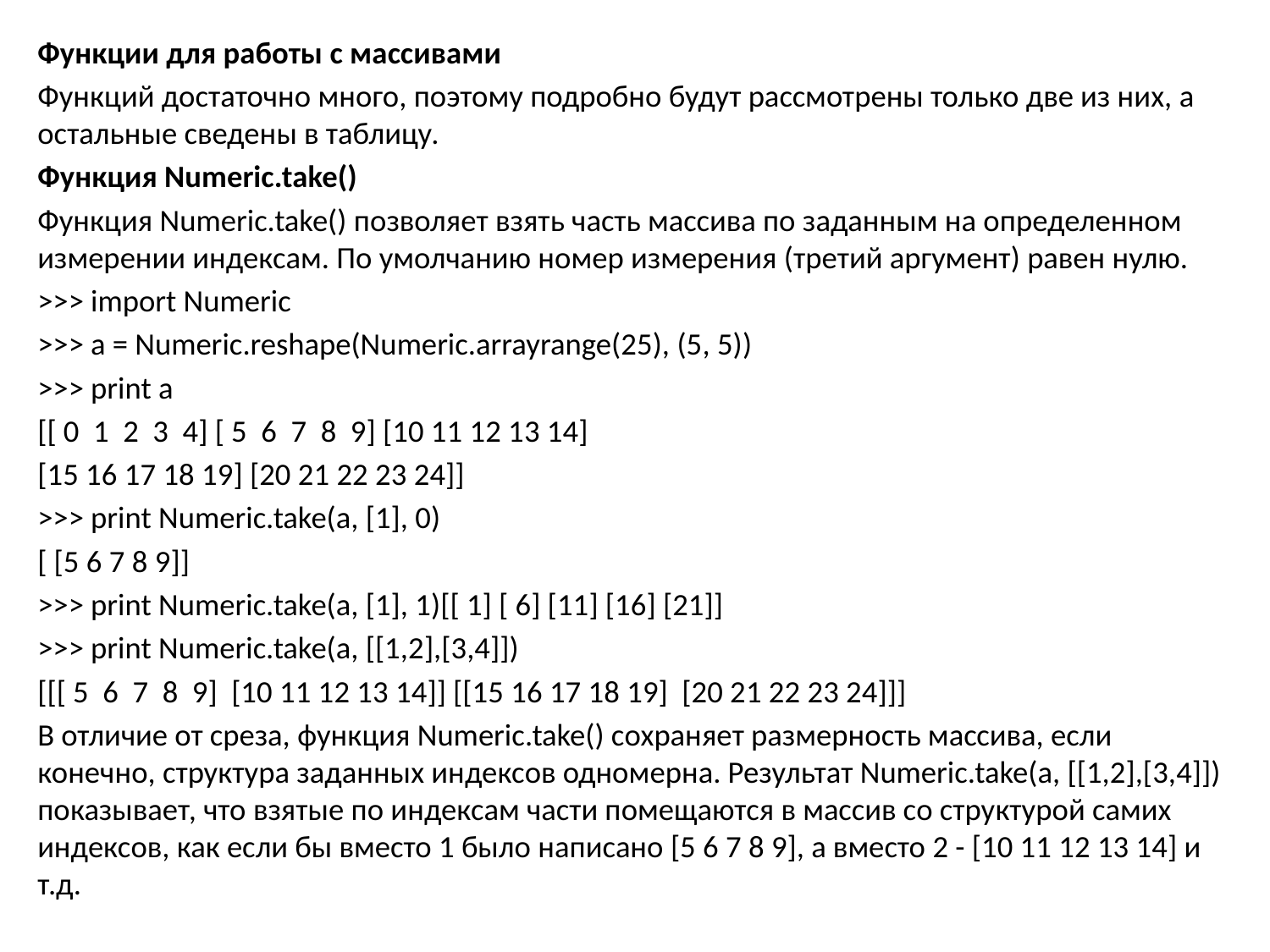

Функции для работы с массивами
Функций достаточно много, поэтому подробно будут рассмотрены только две из них, а остальные сведены в таблицу.
Функция Numeric.take()
Функция Numeric.take() позволяет взять часть массива по заданным на определенном измерении индексам. По умолчанию номер измерения (третий аргумент) равен нулю.
>>> import Numeric
>>> a = Numeric.reshape(Numeric.arrayrange(25), (5, 5))
>>> print a
[[ 0  1  2  3  4] [ 5  6  7  8  9] [10 11 12 13 14]
[15 16 17 18 19] [20 21 22 23 24]]
>>> print Numeric.take(a, [1], 0)
[ [5 6 7 8 9]]
>>> print Numeric.take(a, [1], 1)[[ 1] [ 6] [11] [16] [21]]
>>> print Numeric.take(a, [[1,2],[3,4]])
[[[ 5  6  7  8  9]  [10 11 12 13 14]] [[15 16 17 18 19]  [20 21 22 23 24]]]
В отличие от среза, функция Numeric.take() сохраняет размерность массива, если конечно, структура заданных индексов одномерна. Результат Numeric.take(a, [[1,2],[3,4]]) показывает, что взятые по индексам части помещаются в массив со структурой самих индексов, как если бы вместо 1 было написано [5 6 7 8 9], а вместо 2 - [10 11 12 13 14] и т.д.